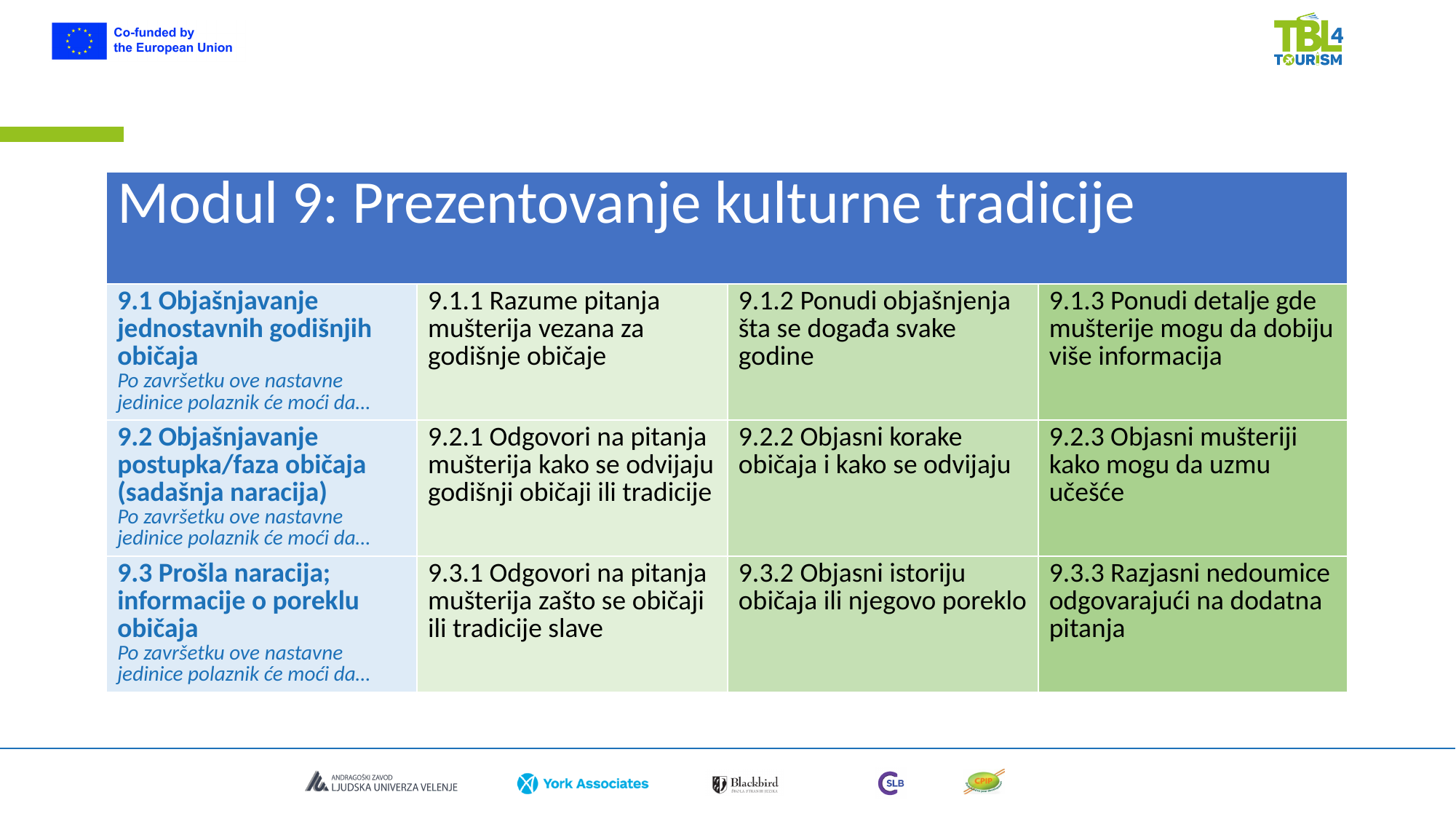

| Modul 9: Prezentovanje kulturne tradicije |  |  |  |
| --- | --- | --- | --- |
| 9.1 Objašnjavanje jednostavnih godišnjih običaja Po završetku ove nastavne jedinice polaznik će moći da… | 9.1.1 Razume pitanja mušterija vezana za godišnje običaje | 9.1.2 Ponudi objašnjenja šta se događa svake godine | 9.1.3 Ponudi detalje gde mušterije mogu da dobiju više informacija |
| 9.2 Objašnjavanje postupka/faza običaja (sadašnja naracija) Po završetku ove nastavne jedinice polaznik će moći da… | 9.2.1 Odgovori na pitanja mušterija kako se odvijaju godišnji običaji ili tradicije | 9.2.2 Objasni korake običaja i kako se odvijaju | 9.2.3 Objasni mušteriji kako mogu da uzmu učešće |
| 9.3 Prošla naracija; informacije o poreklu običaja Po završetku ove nastavne jedinice polaznik će moći da… | 9.3.1 Odgovori na pitanja mušterija zašto se običaji ili tradicije slave | 9.3.2 Objasni istoriju običaja ili njegovo poreklo | 9.3.3 Razjasni nedoumice odgovarajući na dodatna pitanja |